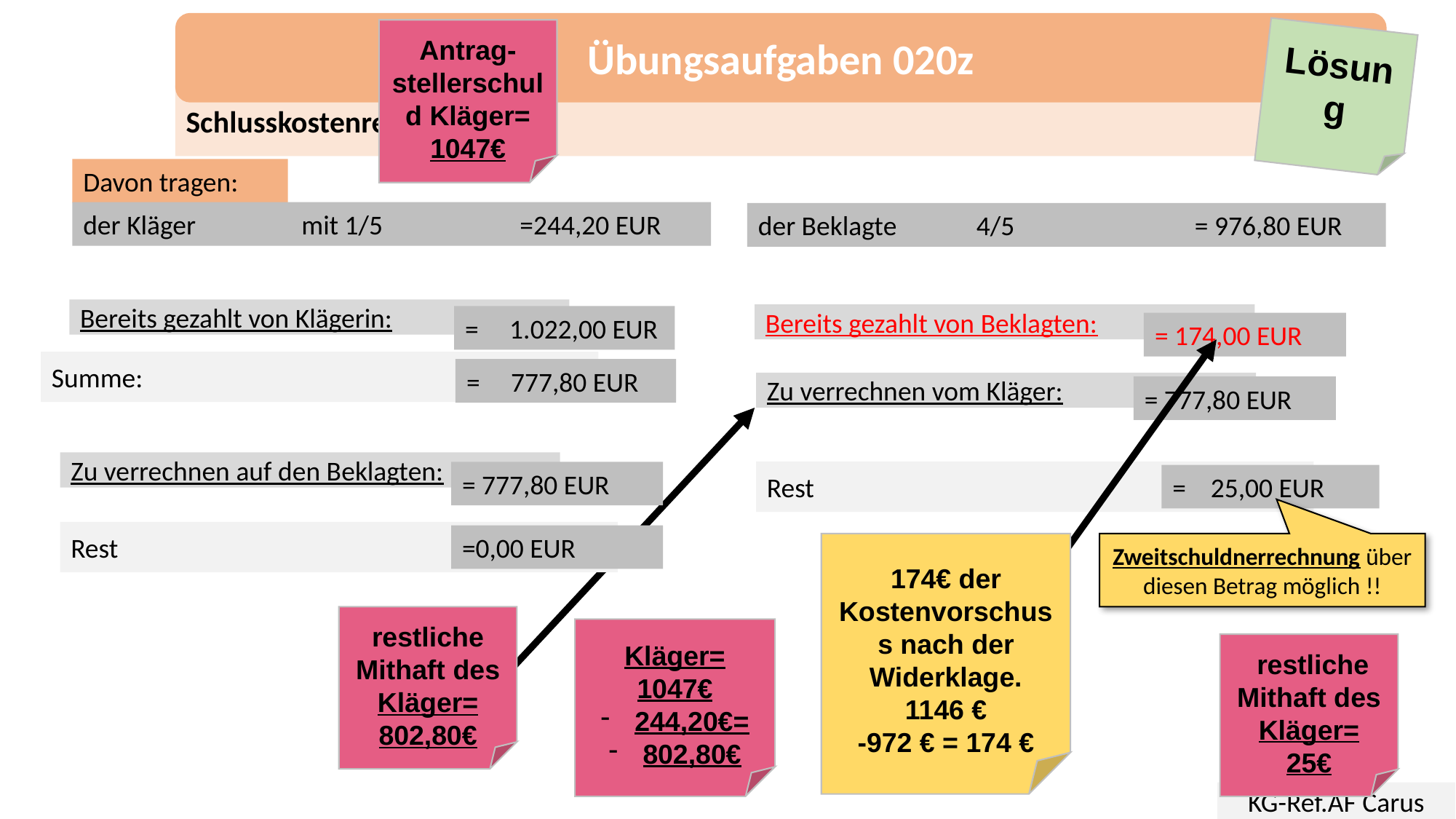

Übungsaufgaben 020z

Antrag-stellerschuld Kläger=
1047€

Lösung
Schlusskostenrechnung
Davon tragen:
der Kläger 	mit 1/5		=244,20 EUR
der Beklagte 	4/5		= 976,80 EUR
Bereits gezahlt von Klägerin:
Bereits gezahlt von Beklagten:
=     1.022,00 EUR
= 174,00 EUR
Summe:
=     777,80 EUR
Zu verrechnen vom Kläger:
= 777,80 EUR
Zu verrechnen auf den Beklagten:
= 777,80 EUR
Rest
=    25,00 EUR
Rest
=0,00 EUR

174€ der Kostenvorschuss nach der Widerklage.
1146 €
-972 € = 174 €
Zweitschuldnerrechnung über diesen Betrag möglich !!

restliche Mithaft des Kläger=
802,80€

Kläger=
1047€
244,20€=
802,80€

 restliche Mithaft des Kläger=
25€

KG-Ref.AF Carus